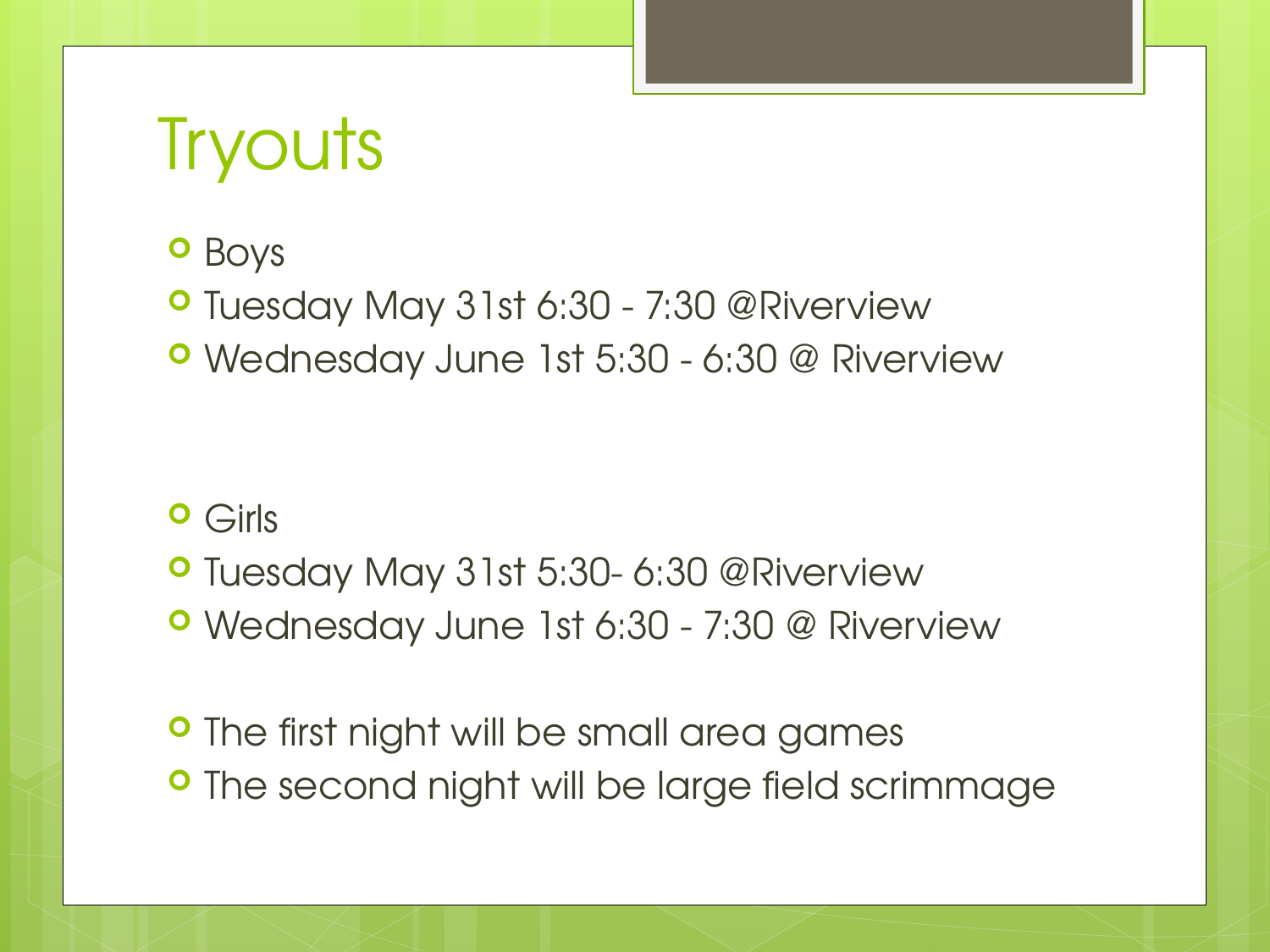

# Tryouts
Boys
Tuesday May 31st 6:30 - 7:30 @Riverview
Wednesday June 1st 5:30 - 6:30 @ Riverview

Girls
Tuesday May 31st 5:30- 6:30 @Riverview
Wednesday June 1st 6:30 - 7:30 @ Riverview

The first night will be small area games
The second night will be large field scrimmage